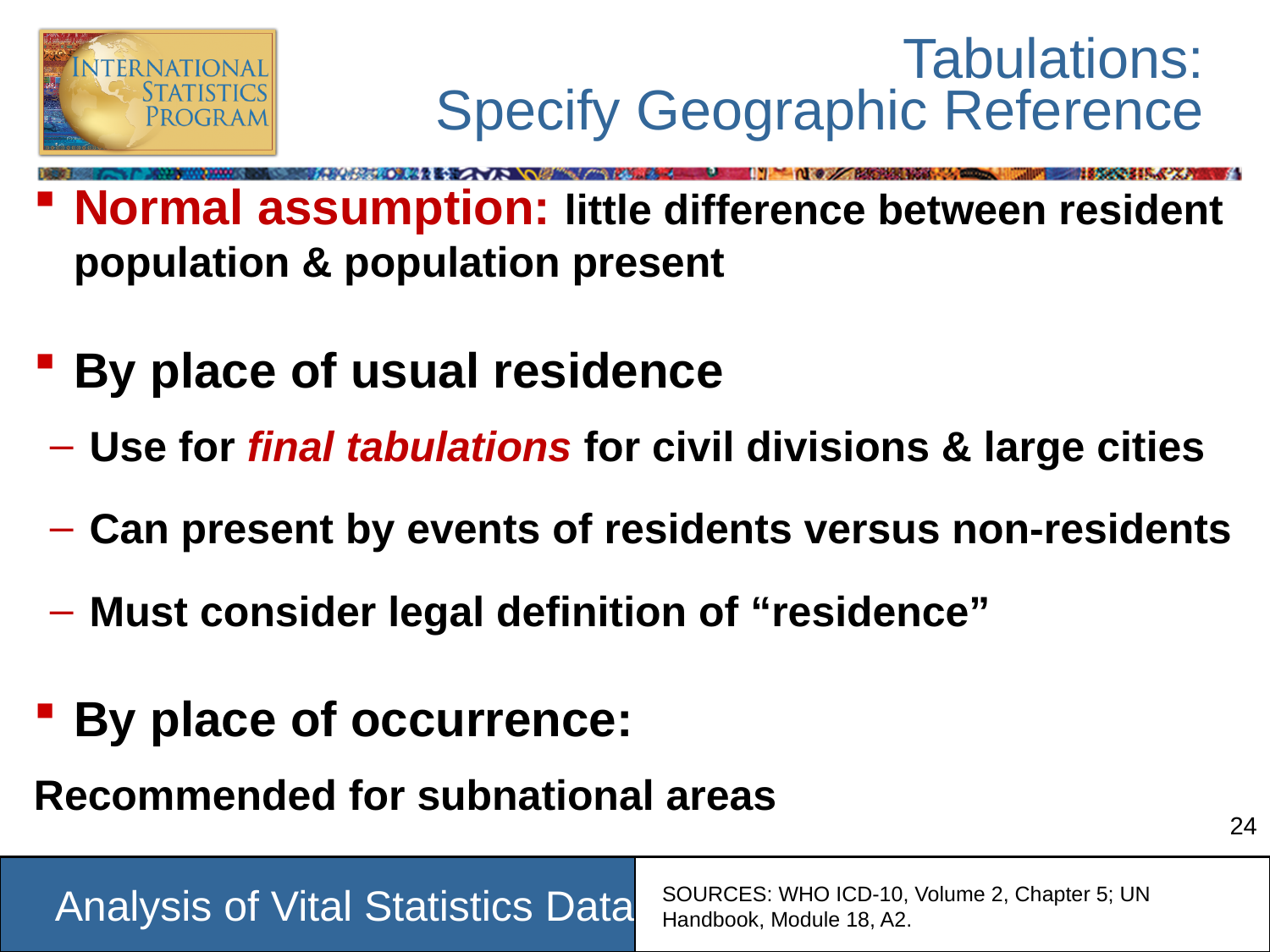

# Tabulations: Specify Geographic Reference
Normal assumption: little difference between resident population & population present
By place of usual residence
Use for final tabulations for civil divisions & large cities
Can present by events of residents versus non-residents
Must consider legal definition of “residence”
By place of occurrence:
Recommended for subnational areas
SOURCES: WHO ICD-10, Volume 2, Chapter 5; UN Handbook, Module 18, A2.